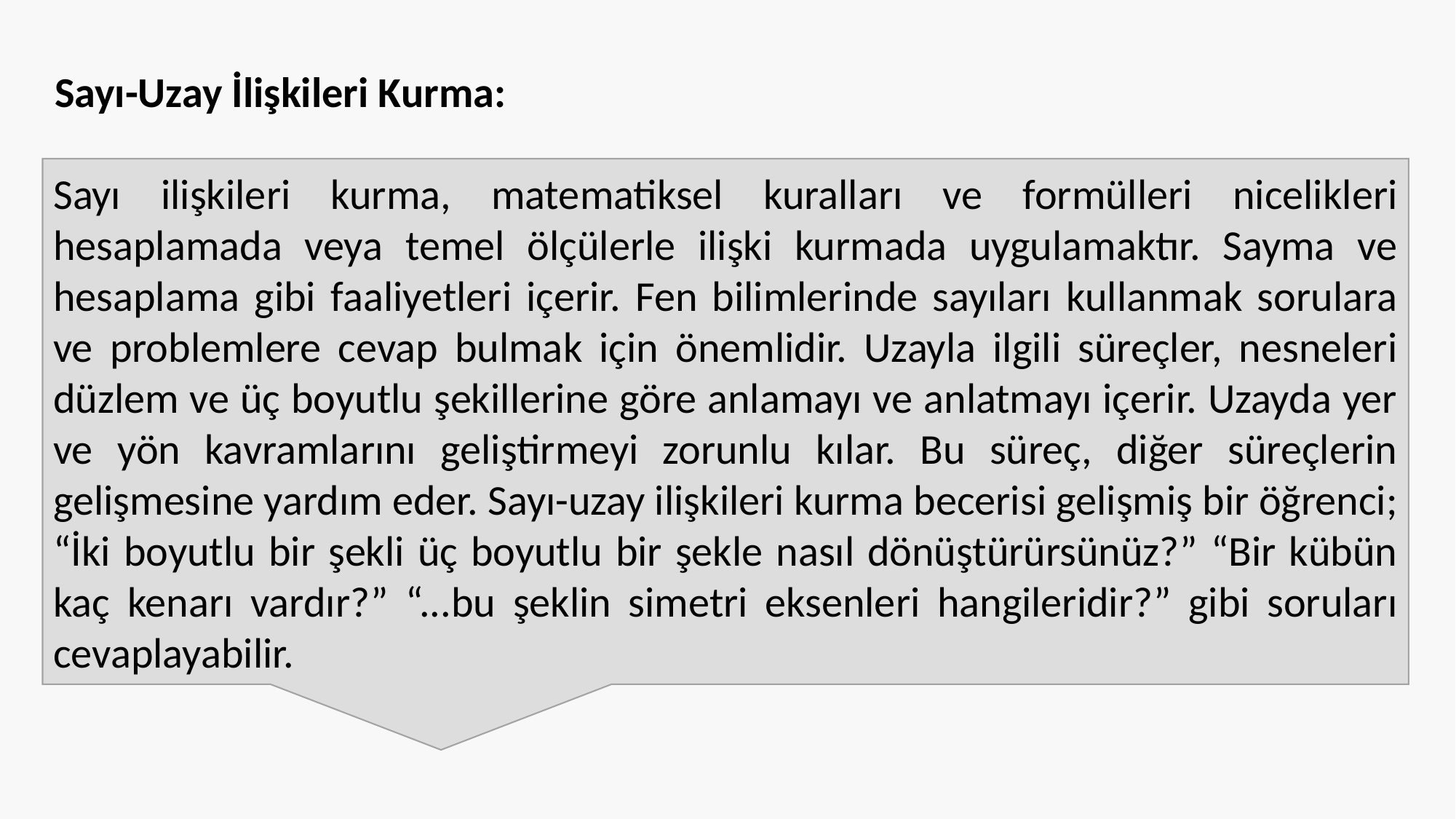

Sayı-Uzay İlişkileri Kurma:
Sayı ilişkileri kurma, matematiksel kuralları ve formülleri nicelikleri hesaplamada veya temel ölçülerle ilişki kurmada uygulamaktır. Sayma ve hesaplama gibi faaliyetleri içerir. Fen bilimlerinde sayıları kullanmak sorulara ve problemlere cevap bulmak için önemlidir. Uzayla ilgili süreçler, nesneleri düzlem ve üç boyutlu şekillerine göre anlamayı ve anlatmayı içerir. Uzayda yer ve yön kavramlarını geliştirmeyi zorunlu kılar. Bu süreç, diğer süreçlerin gelişmesine yardım eder. Sayı-uzay ilişkileri kurma becerisi gelişmiş bir öğrenci; “İki boyutlu bir şekli üç boyutlu bir şekle nasıl dönüştürürsünüz?” “Bir kübün kaç kenarı vardır?” “...bu şeklin simetri eksenleri hangileridir?” gibi soruları cevaplayabilir.